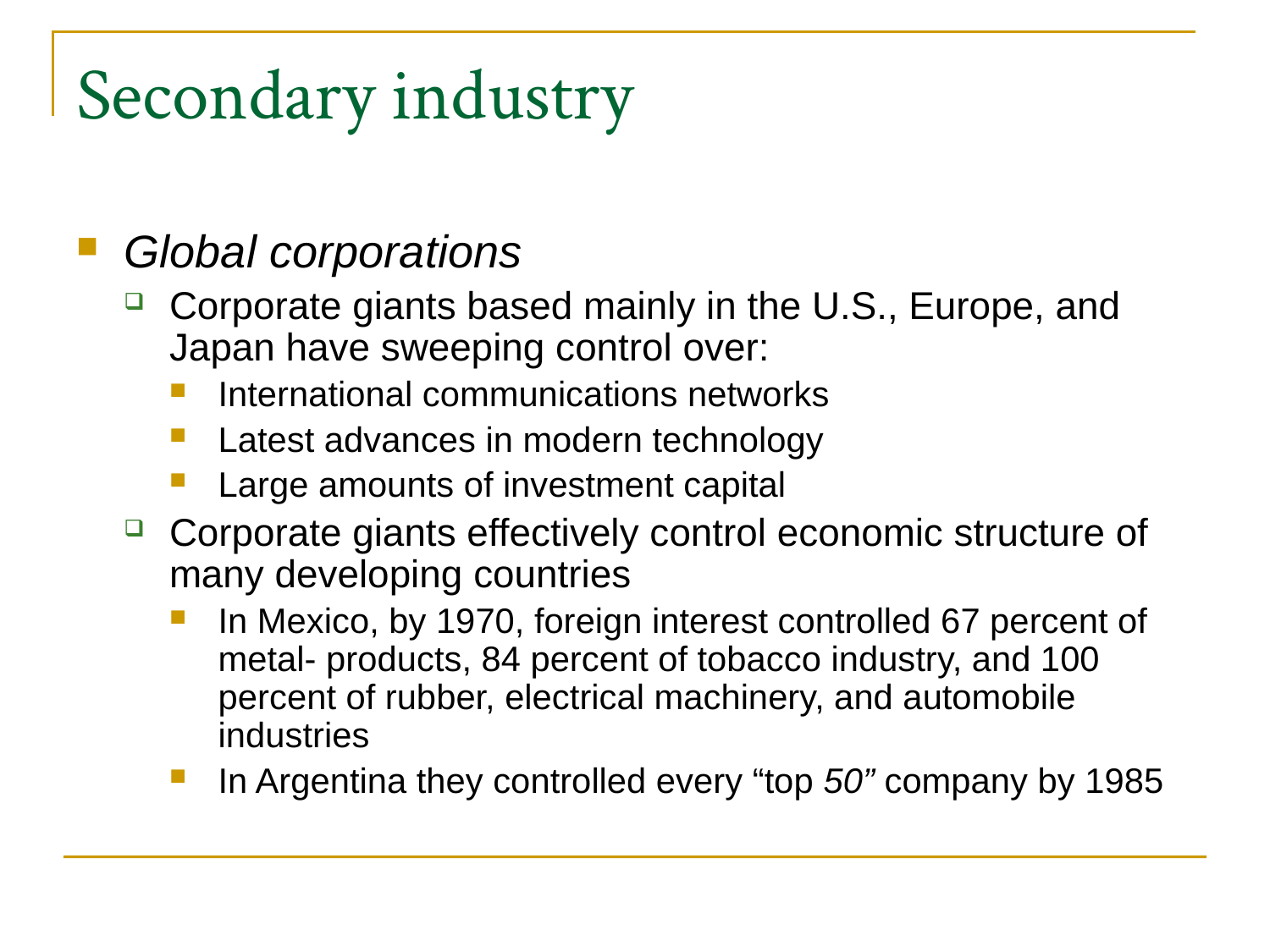

# Secondary industry
Global corporations
Corporate giants based mainly in the U.S., Europe, and Japan have sweeping control over:
International communications networks
Latest advances in modern technology
Large amounts of investment capital
Corporate giants effectively control economic structure of many developing countries
In Mexico, by 1970, foreign interest controlled 67 percent of metal- products, 84 percent of tobacco industry, and 100 percent of rubber, electrical machinery, and automobile industries
In Argentina they controlled every “top 50” company by 1985